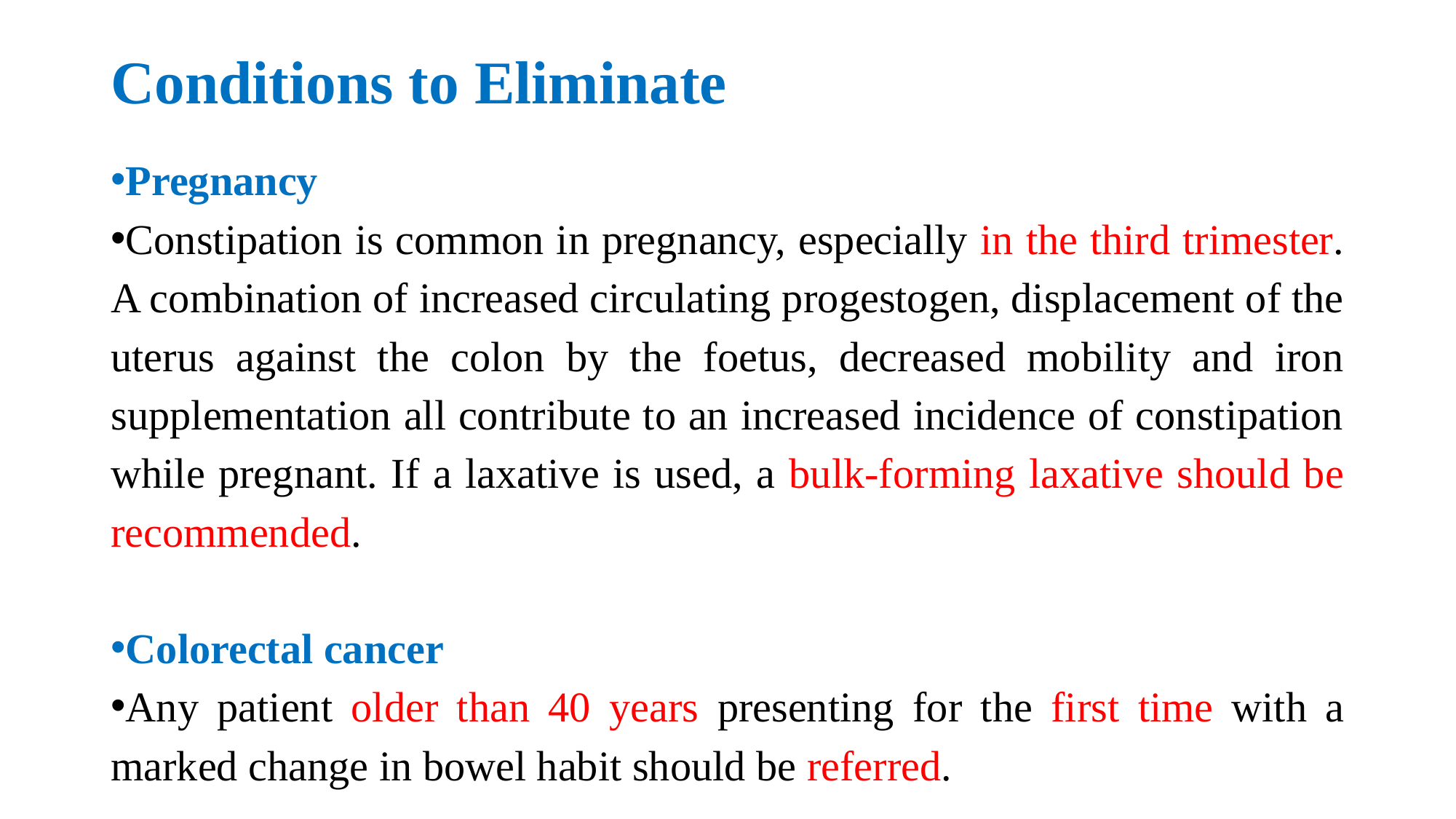

# Conditions to Eliminate
Pregnancy
Constipation is common in pregnancy, especially in the third trimester. A combination of increased circulating progestogen, displacement of the uterus against the colon by the foetus, decreased mobility and iron supplementation all contribute to an increased incidence of constipation while pregnant. If a laxative is used, a bulk-forming laxative should be recommended.

Colorectal cancer
Any patient older than 40 years presenting for the first time with a marked change in bowel habit should be referred.